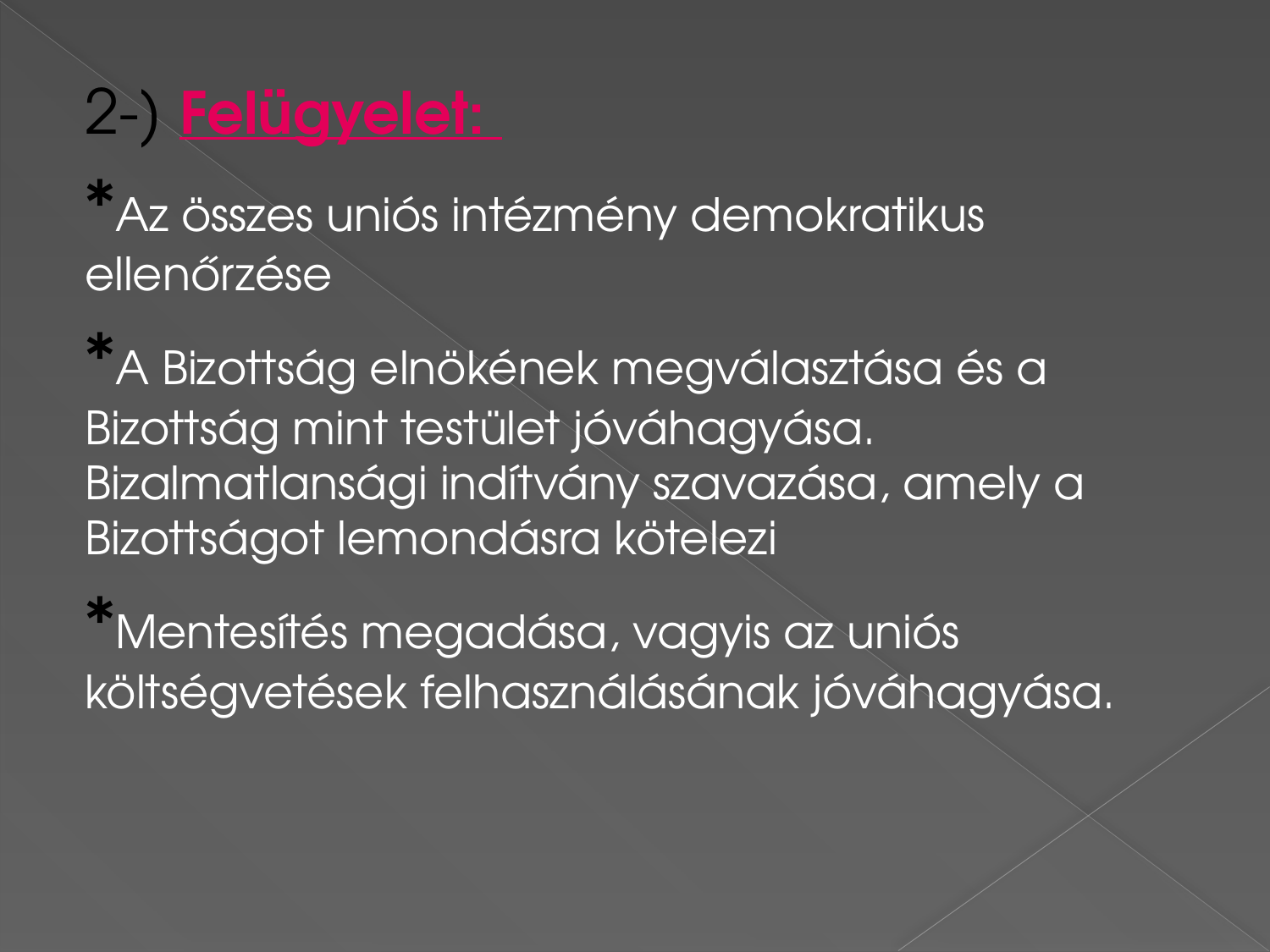

2-) Felügyelet:
*Az összes uniós intézmény demokratikus ellenőrzése
*A Bizottság elnökének megválasztása és a Bizottság mint testület jóváhagyása. Bizalmatlansági indítvány szavazása, amely a Bizottságot lemondásra kötelezi
*Mentesítés megadása, vagyis az uniós költségvetések felhasználásának jóváhagyása.